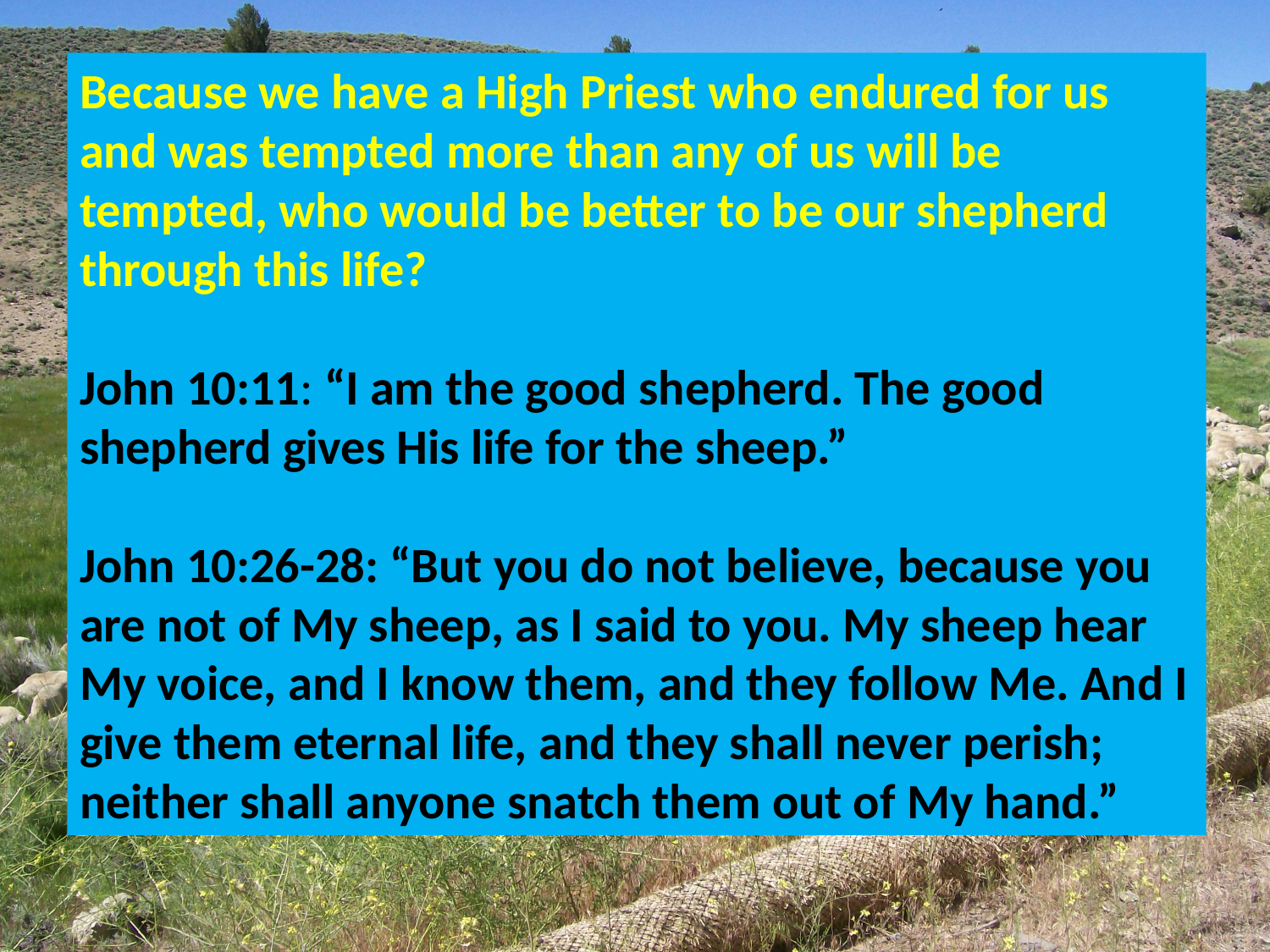

Because we have a High Priest who endured for us and was tempted more than any of us will be tempted, who would be better to be our shepherd through this life?

John 10:11: “I am the good shepherd. The good shepherd gives His life for the sheep.”

John 10:26-28: “But you do not believe, because you are not of My sheep, as I said to you. My sheep hear My voice, and I know them, and they follow Me. And I give them eternal life, and they shall never perish; neither shall anyone snatch them out of My hand.”